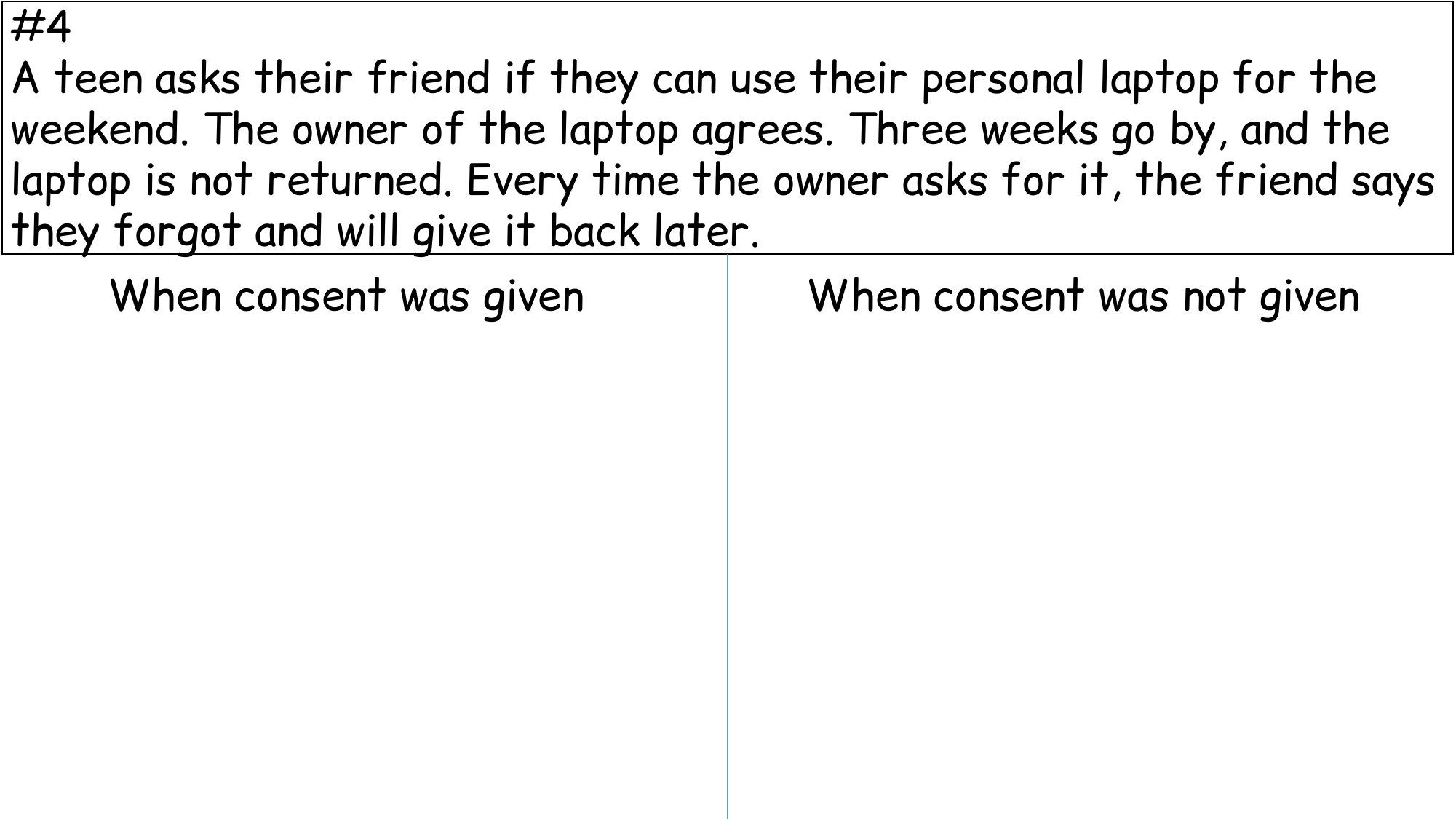

#4
A teen asks their friend if they can use their personal laptop for the weekend. The owner of the laptop agrees. Three weeks go by, and the laptop is not returned. Every time the owner asks for it, the friend says they forgot and will give it back later.

When consent was given
When consent was not given